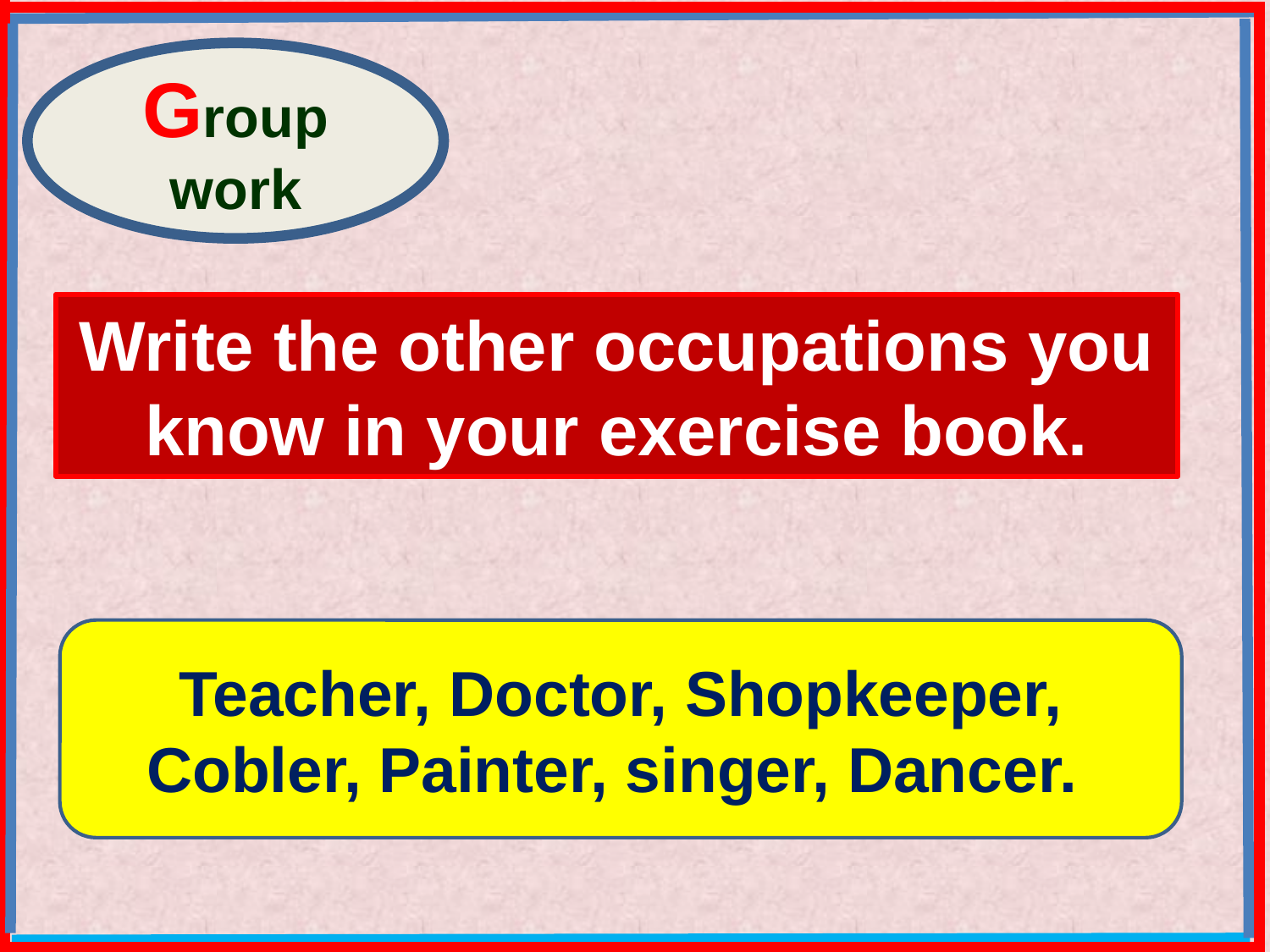

Group work
Write the other occupations you know in your exercise book.
Teacher, Doctor, Shopkeeper, Cobler, Painter, singer, Dancer.